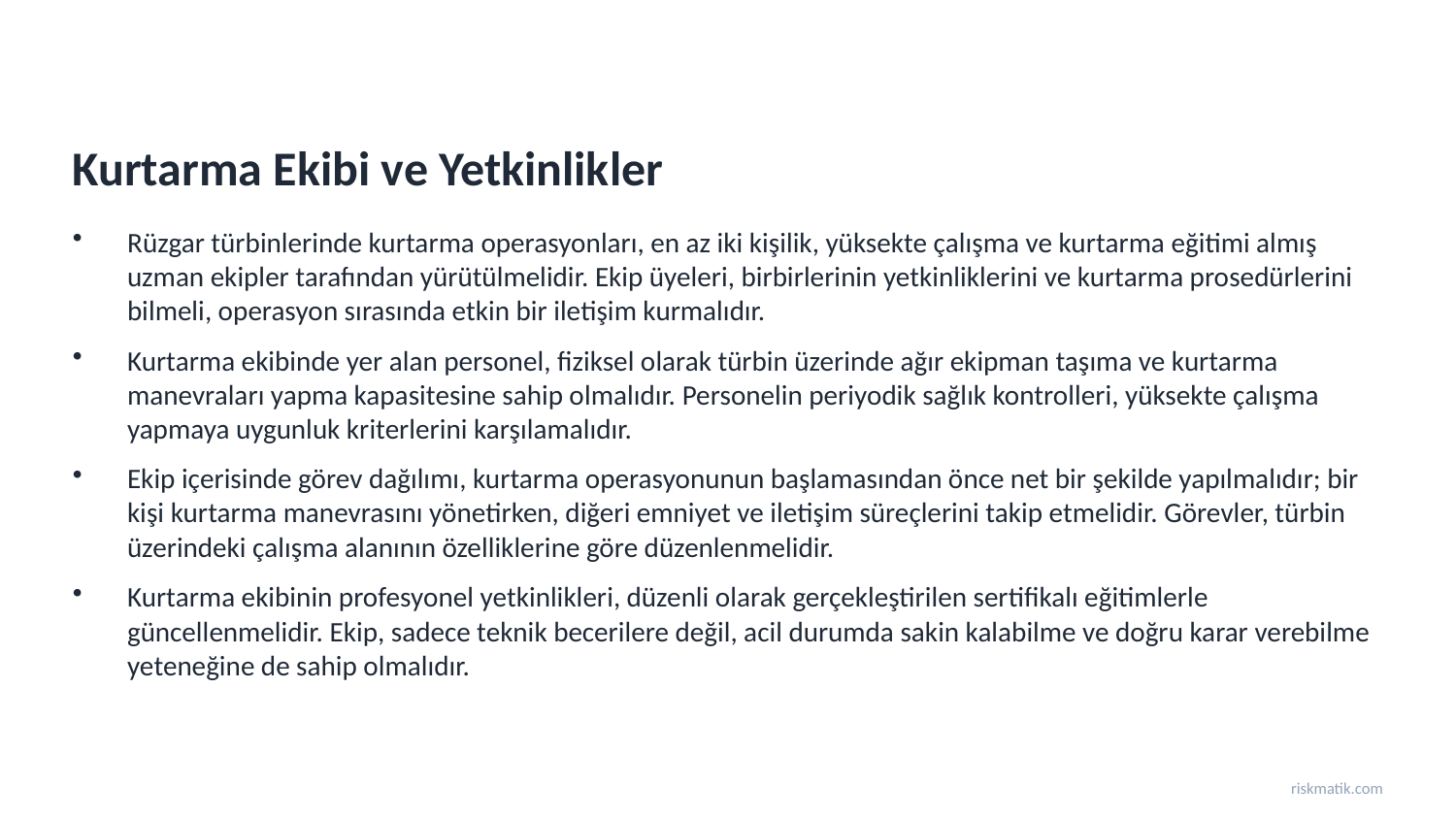

Kurtarma Ekibi ve Yetkinlikler
Rüzgar türbinlerinde kurtarma operasyonları, en az iki kişilik, yüksekte çalışma ve kurtarma eğitimi almış uzman ekipler tarafından yürütülmelidir. Ekip üyeleri, birbirlerinin yetkinliklerini ve kurtarma prosedürlerini bilmeli, operasyon sırasında etkin bir iletişim kurmalıdır.
Kurtarma ekibinde yer alan personel, fiziksel olarak türbin üzerinde ağır ekipman taşıma ve kurtarma manevraları yapma kapasitesine sahip olmalıdır. Personelin periyodik sağlık kontrolleri, yüksekte çalışma yapmaya uygunluk kriterlerini karşılamalıdır.
Ekip içerisinde görev dağılımı, kurtarma operasyonunun başlamasından önce net bir şekilde yapılmalıdır; bir kişi kurtarma manevrasını yönetirken, diğeri emniyet ve iletişim süreçlerini takip etmelidir. Görevler, türbin üzerindeki çalışma alanının özelliklerine göre düzenlenmelidir.
Kurtarma ekibinin profesyonel yetkinlikleri, düzenli olarak gerçekleştirilen sertifikalı eğitimlerle güncellenmelidir. Ekip, sadece teknik becerilere değil, acil durumda sakin kalabilme ve doğru karar verebilme yeteneğine de sahip olmalıdır.
riskmatik.com